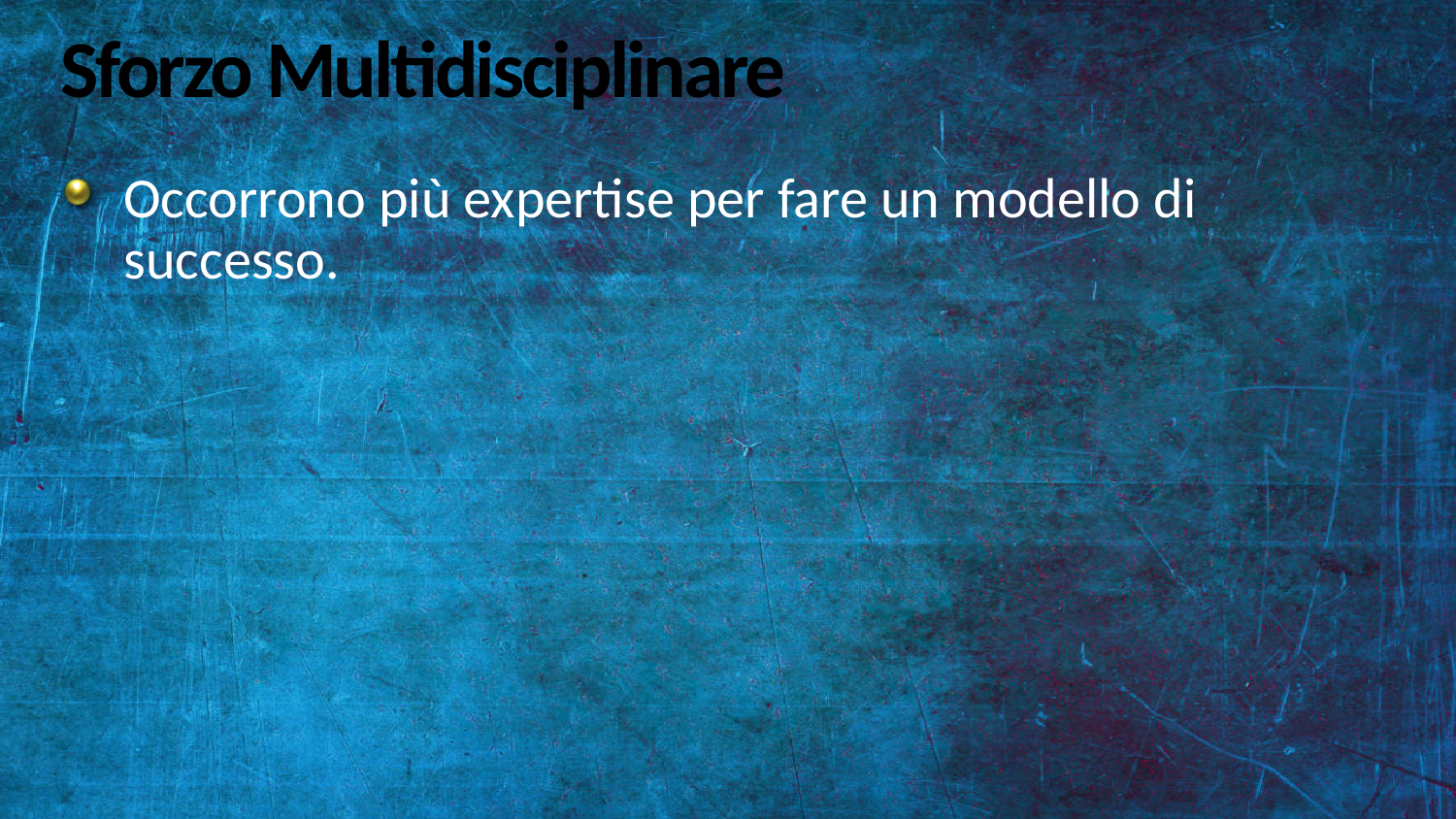

# Sforzo Multidisciplinare
Occorrono più expertise per fare un modello di successo.